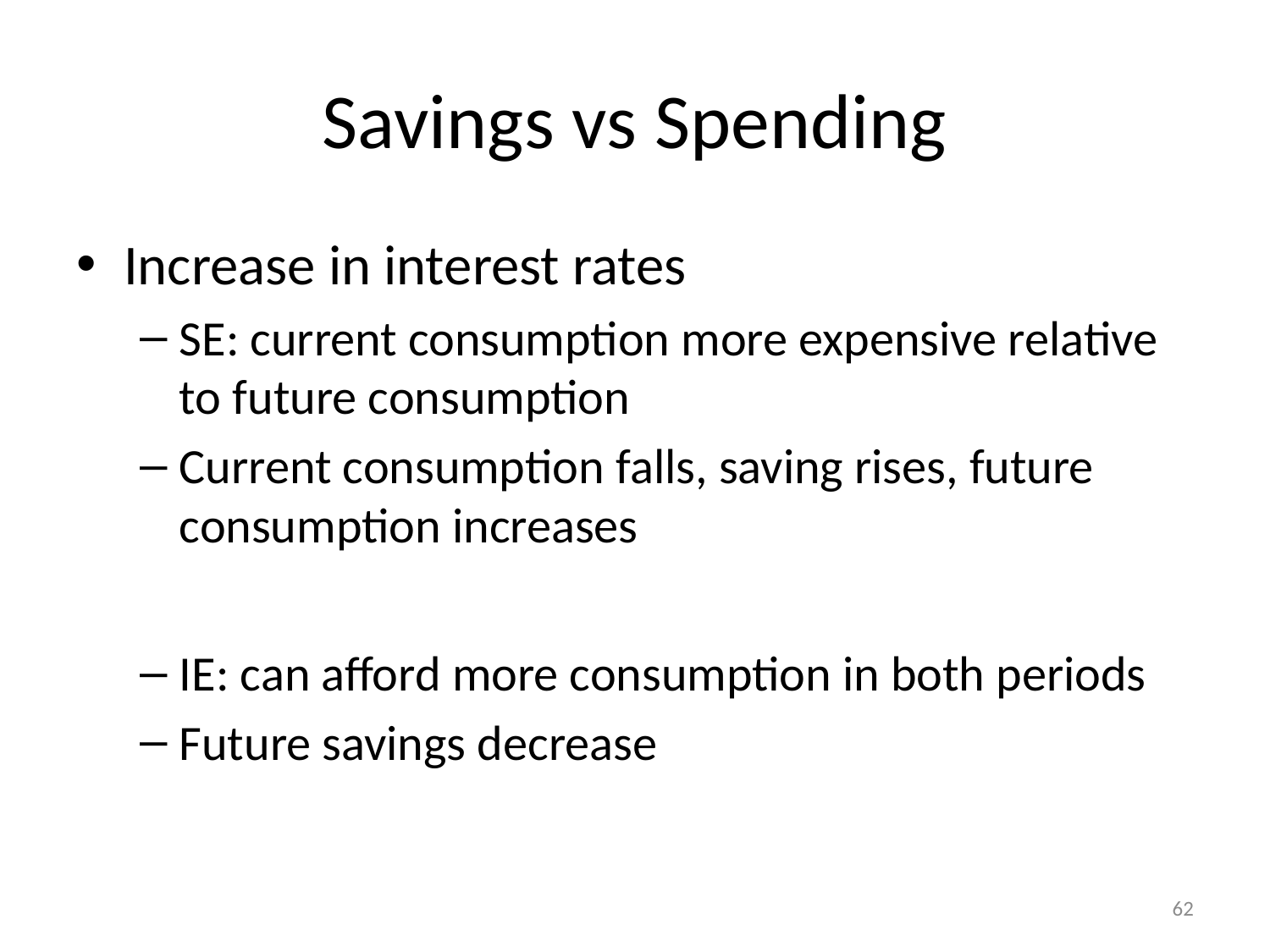

# Savings vs Spending
Increase in interest rates
SE: current consumption more expensive relative to future consumption
Current consumption falls, saving rises, future consumption increases

IE: can afford more consumption in both periods
Future savings decrease
62